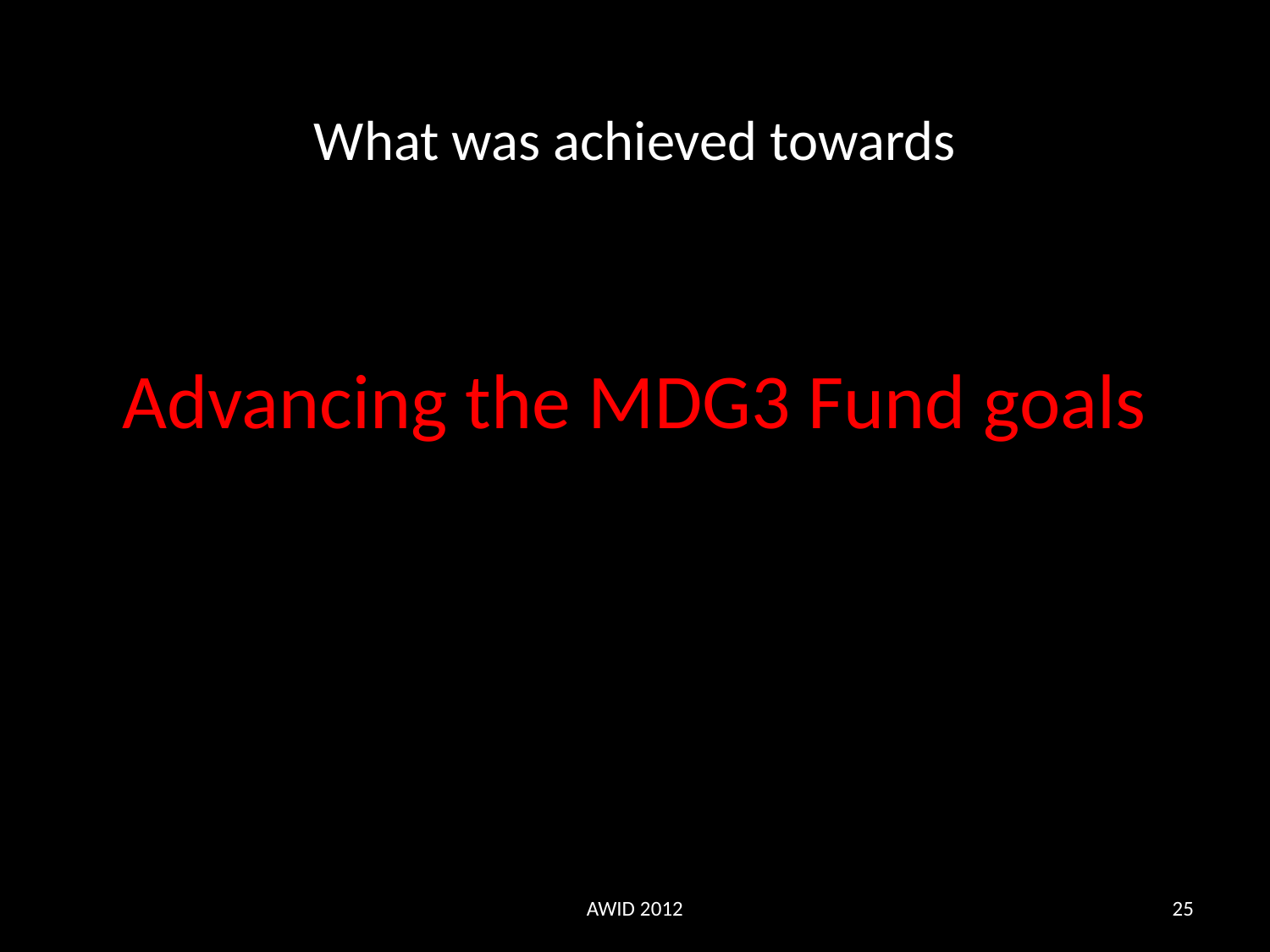

What was achieved towards
# Advancing the MDG3 Fund goals
AWID 2012
25